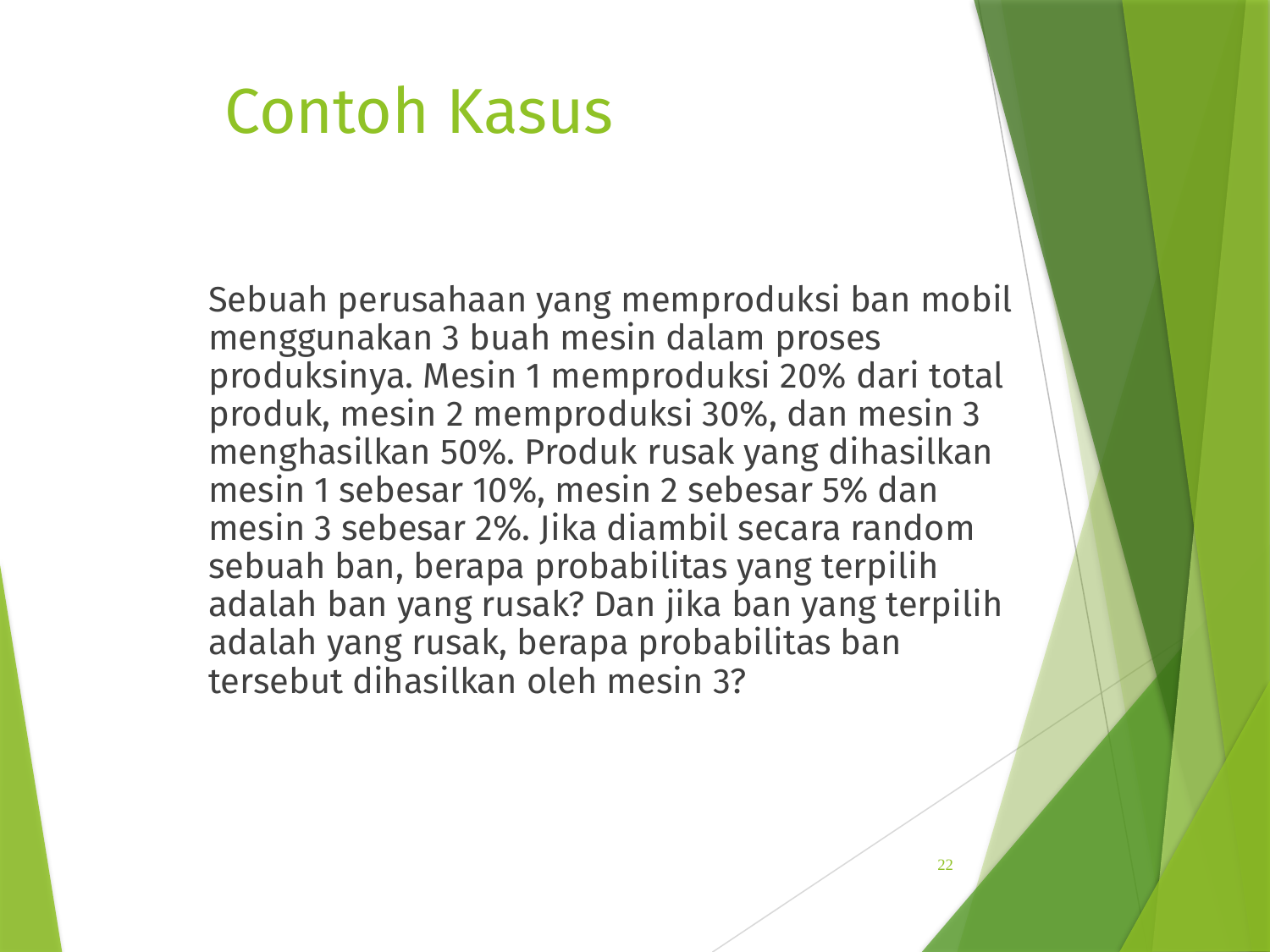

# Contoh Kasus
	Sebuah perusahaan yang memproduksi ban mobil menggunakan 3 buah mesin dalam proses produksinya. Mesin 1 memproduksi 20% dari total produk, mesin 2 memproduksi 30%, dan mesin 3 menghasilkan 50%. Produk rusak yang dihasilkan mesin 1 sebesar 10%, mesin 2 sebesar 5% dan mesin 3 sebesar 2%. Jika diambil secara random sebuah ban, berapa probabilitas yang terpilih adalah ban yang rusak? Dan jika ban yang terpilih adalah yang rusak, berapa probabilitas ban tersebut dihasilkan oleh mesin 3?
22